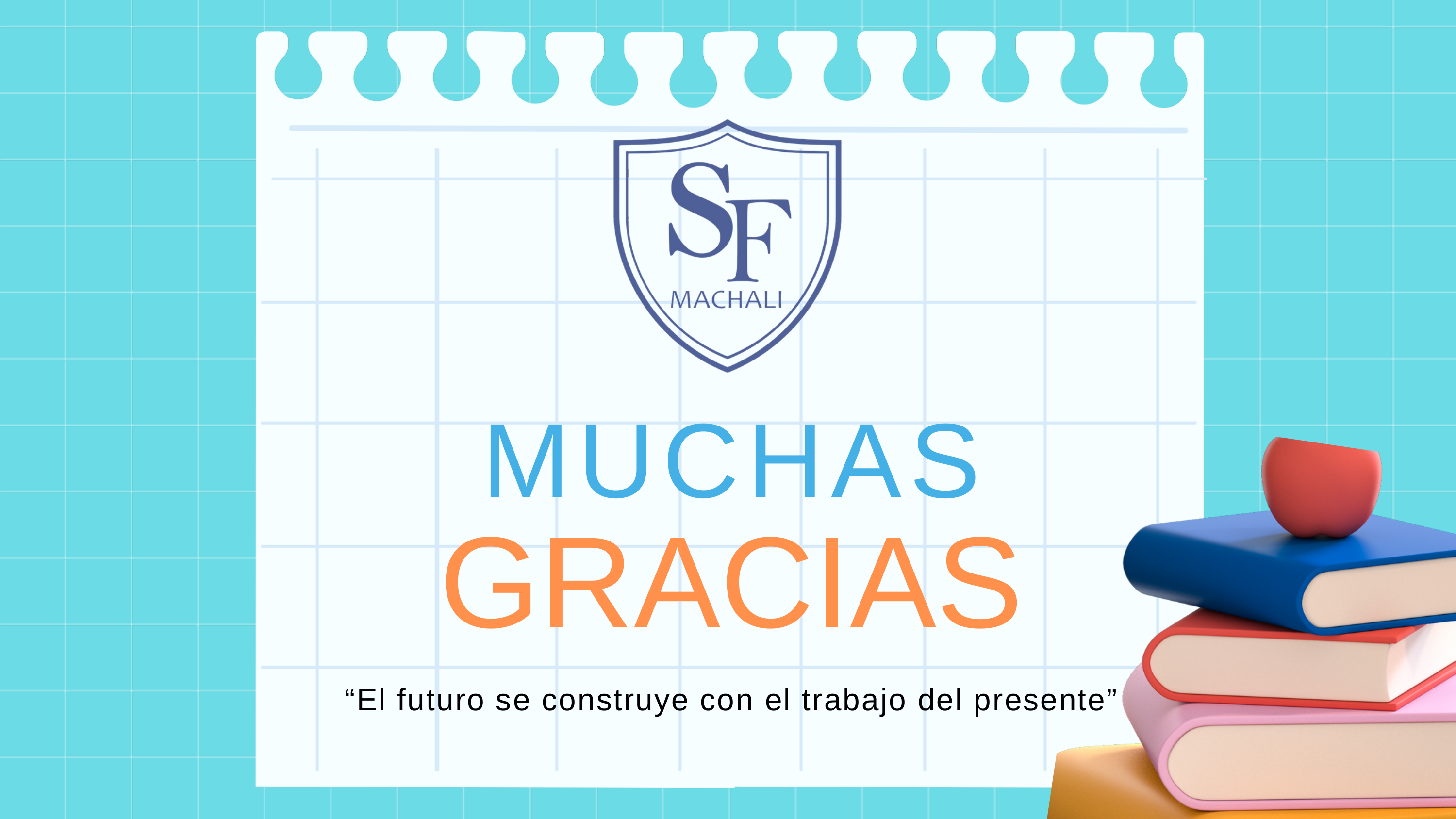

MUCHAS

GRACIAS
“El futuro se construye con el trabajo del presente”